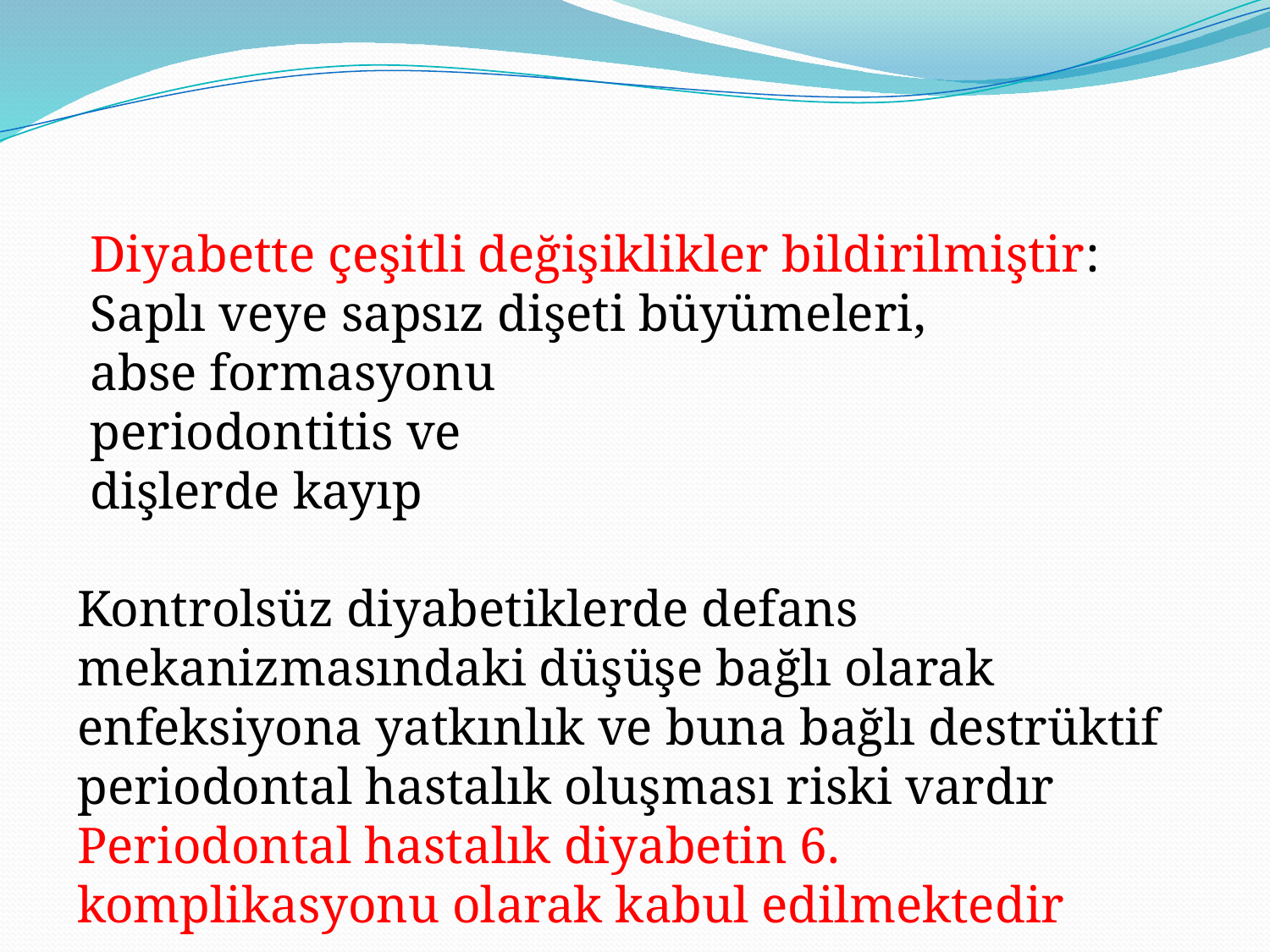

#
 Diyabette çeşitli değişiklikler bildirilmiştir:
 Saplı veye sapsız dişeti büyümeleri,
 abse formasyonu
 periodontitis ve
 dişlerde kayıp

Kontrolsüz diyabetiklerde defans mekanizmasındaki düşüşe bağlı olarak enfeksiyona yatkınlık ve buna bağlı destrüktif periodontal hastalık oluşması riski vardır
Periodontal hastalık diyabetin 6. komplikasyonu olarak kabul edilmektedir